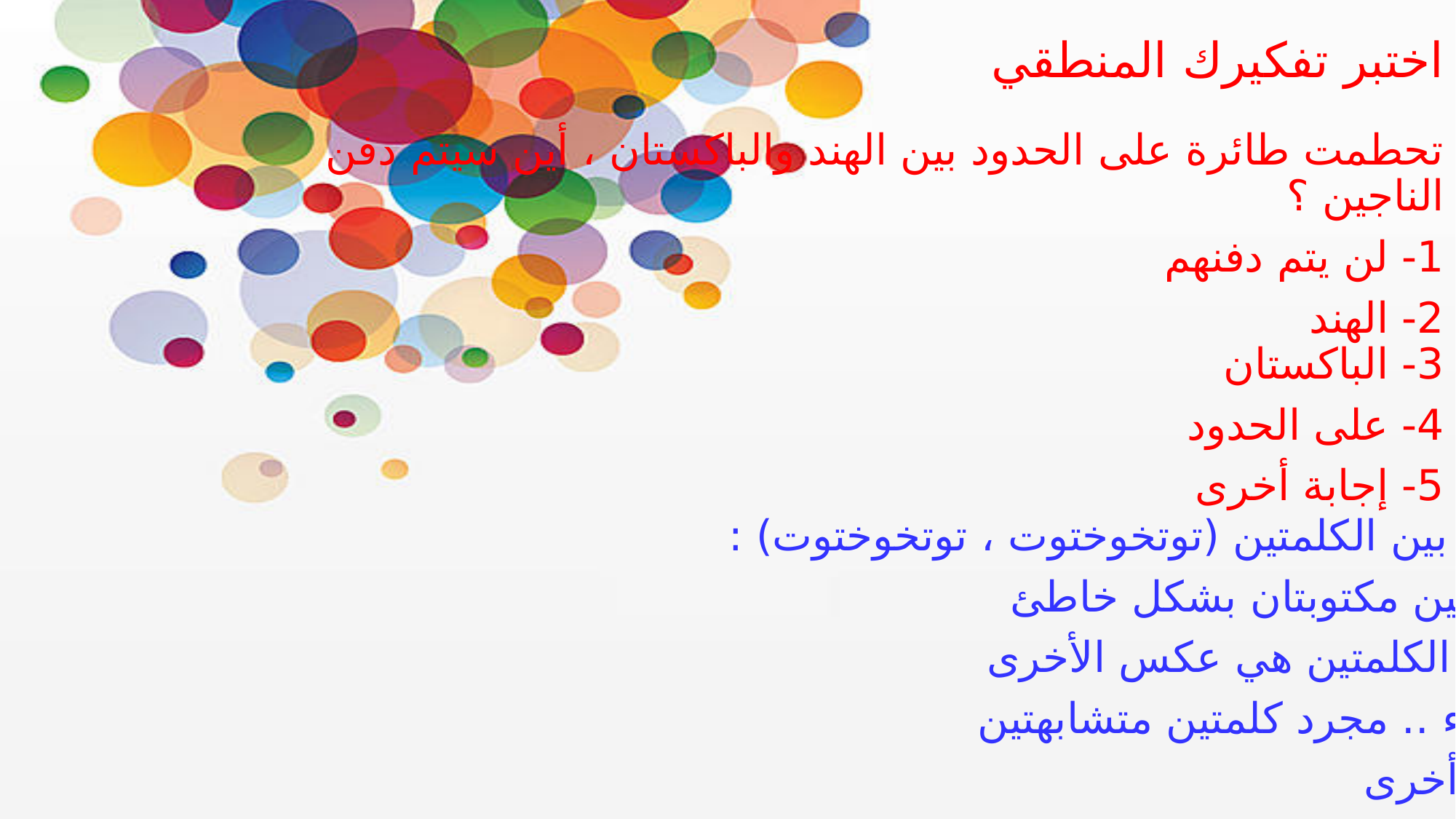

# اختبر تفكيرك المنطقي
تحطمت طائرة على الحدود بين الهند والباكستان ، أين سيتم دفن الناجين ؟
1- لن يتم دفنهم
2- الهند
3- الباكستان
4- على الحدود
5- إجابة أخرى
ما الفرق بين الكلمتين (توتخوختوت ، توتخوختوت) :
1- الكلمتين مكتوبتان بشكل خاطئ
2- إحدى الكلمتين هي عكس الأخرى
3- لاشيء .. مجرد كلمتين متشابهتين
4- إجابة أخرى